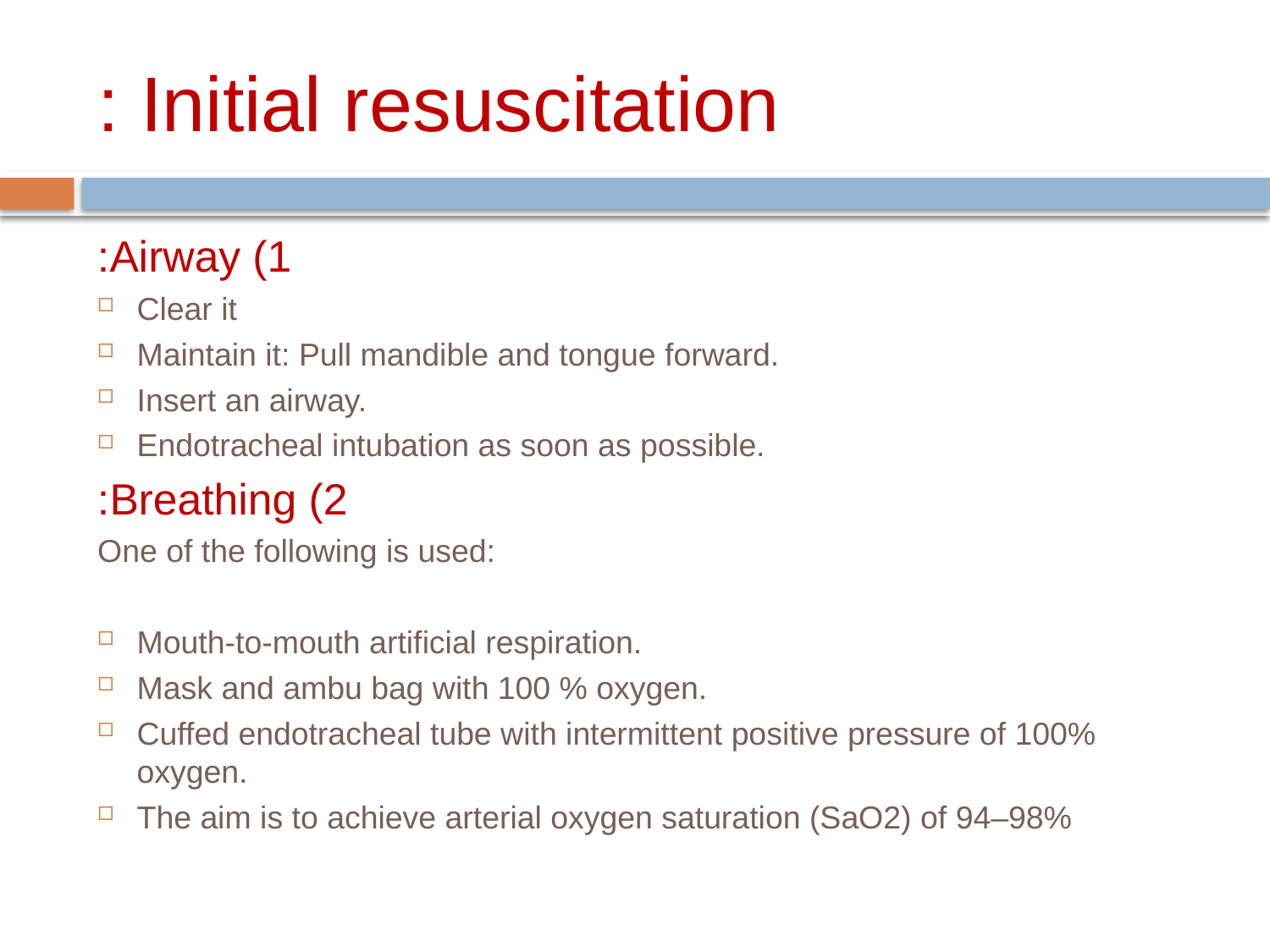

# Initial resuscitation :
1) Airway:
Clear it
Maintain it: Pull mandible and tongue forward.
Insert an airway.
Endotracheal intubation as soon as possible.
2) Breathing:
One of the following is used:

Mouth-to-mouth artificial respiration.
Mask and ambu bag with 100 % oxygen.
Cuffed endotracheal tube with intermittent positive pressure of 100% oxygen.
The aim is to achieve arterial oxygen saturation (SaO2) of 94–98%